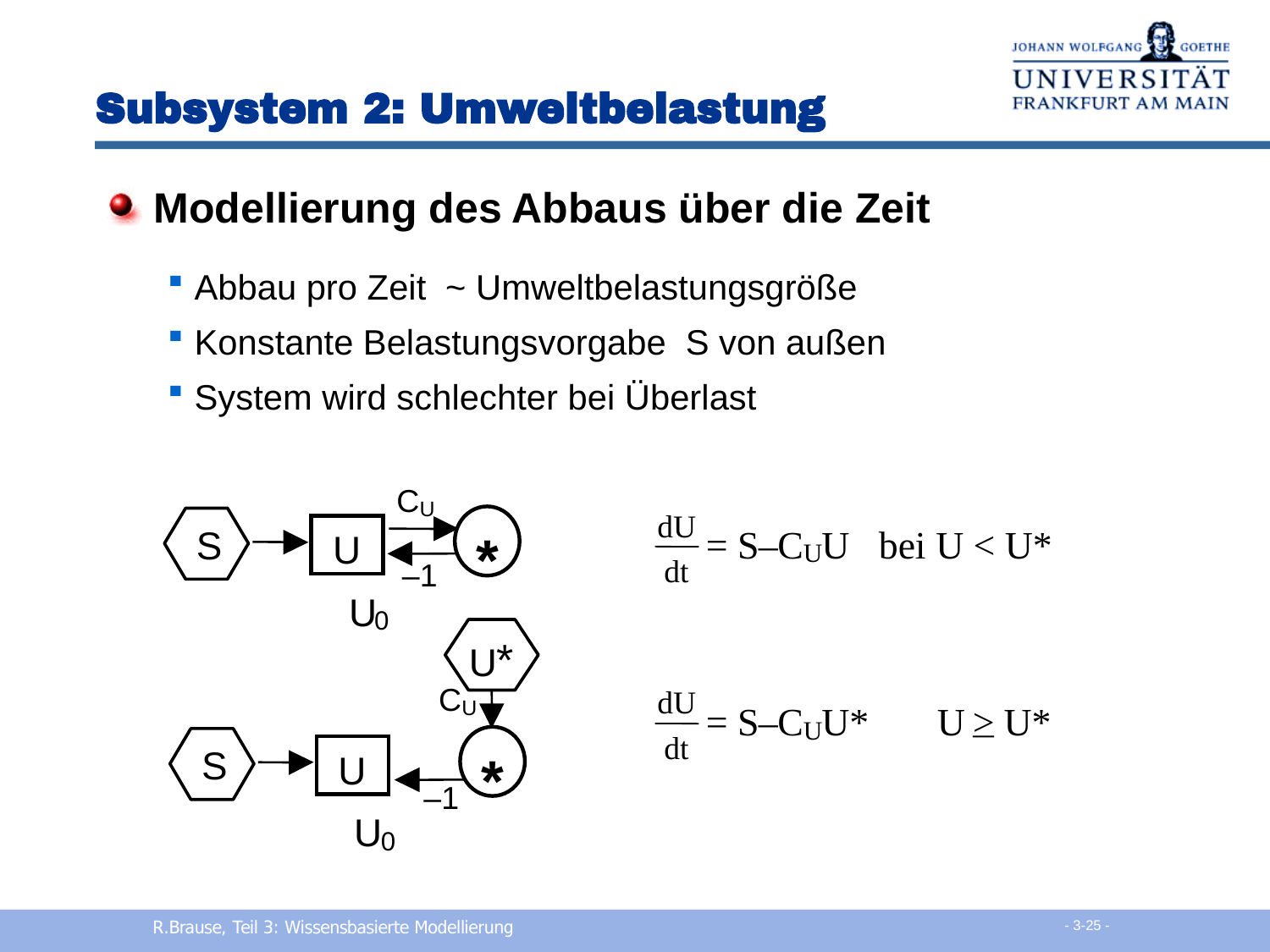

# Subsystem 2: Umweltbelastung
 Modellierung des Abbaus über die Zeit

Abbau pro Zeit  ~ Umweltbelastungsgröße
Konstante Belastungsvorgabe  S von außen
System wird schlechter bei Überlast

C
U

S

*

U

–
1

                  U

0
dU

dt
= S
–
C
U   bei U < U*

U

*

U

C
dU

dt

U

= S
–
C
U*       U
>
 U*

U

S

*

U

–
1

        U

0
R.Brause, Teil 3: Wissensbasierte Modellierung
 - 3-25 -